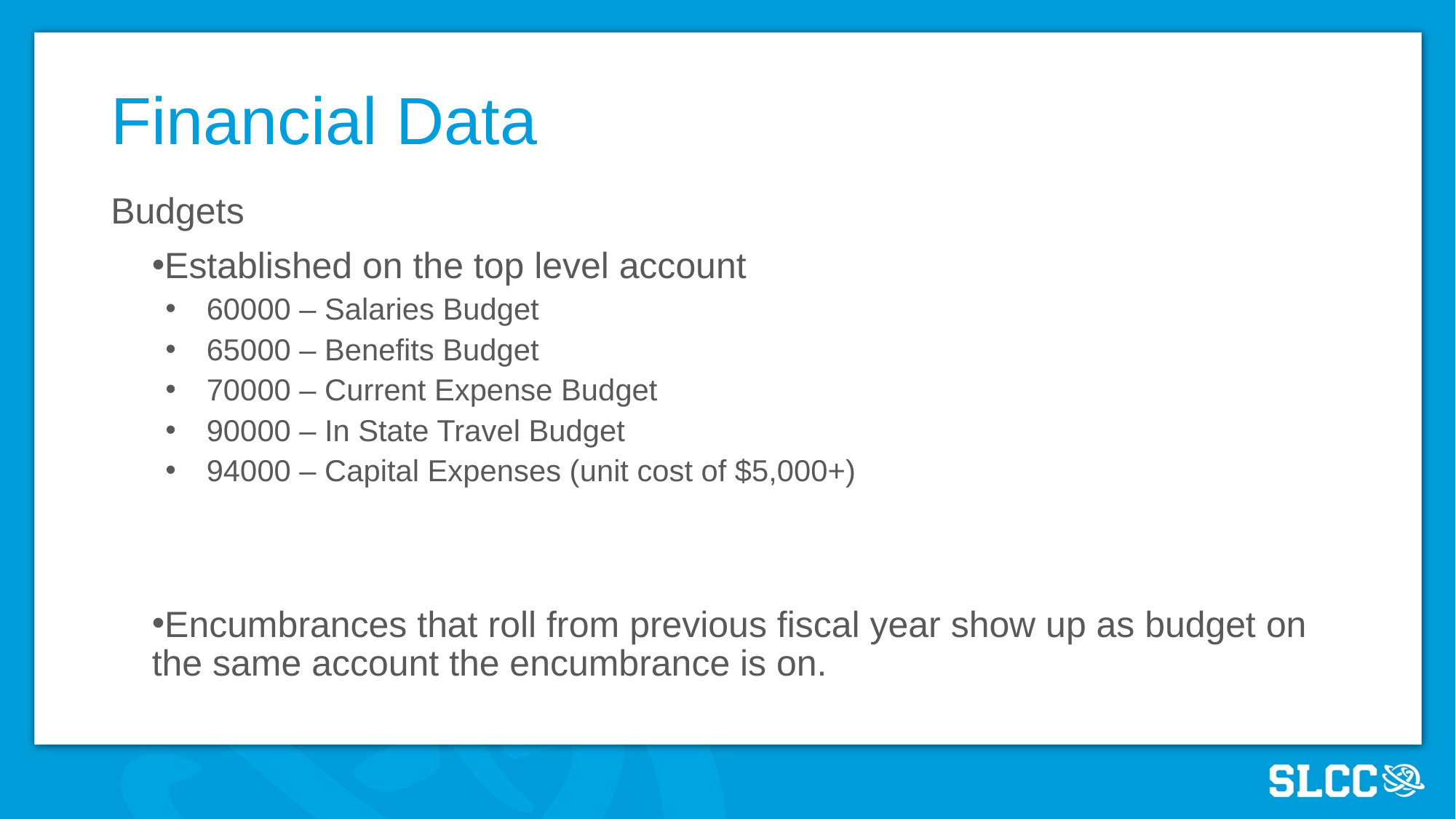

# Financial Data
Budgets
Established on the top level account
60000 – Salaries Budget
65000 – Benefits Budget
70000 – Current Expense Budget
90000 – In State Travel Budget
94000 – Capital Expenses (unit cost of $5,000+)

Encumbrances that roll from previous fiscal year show up as budget on the same account the encumbrance is on.